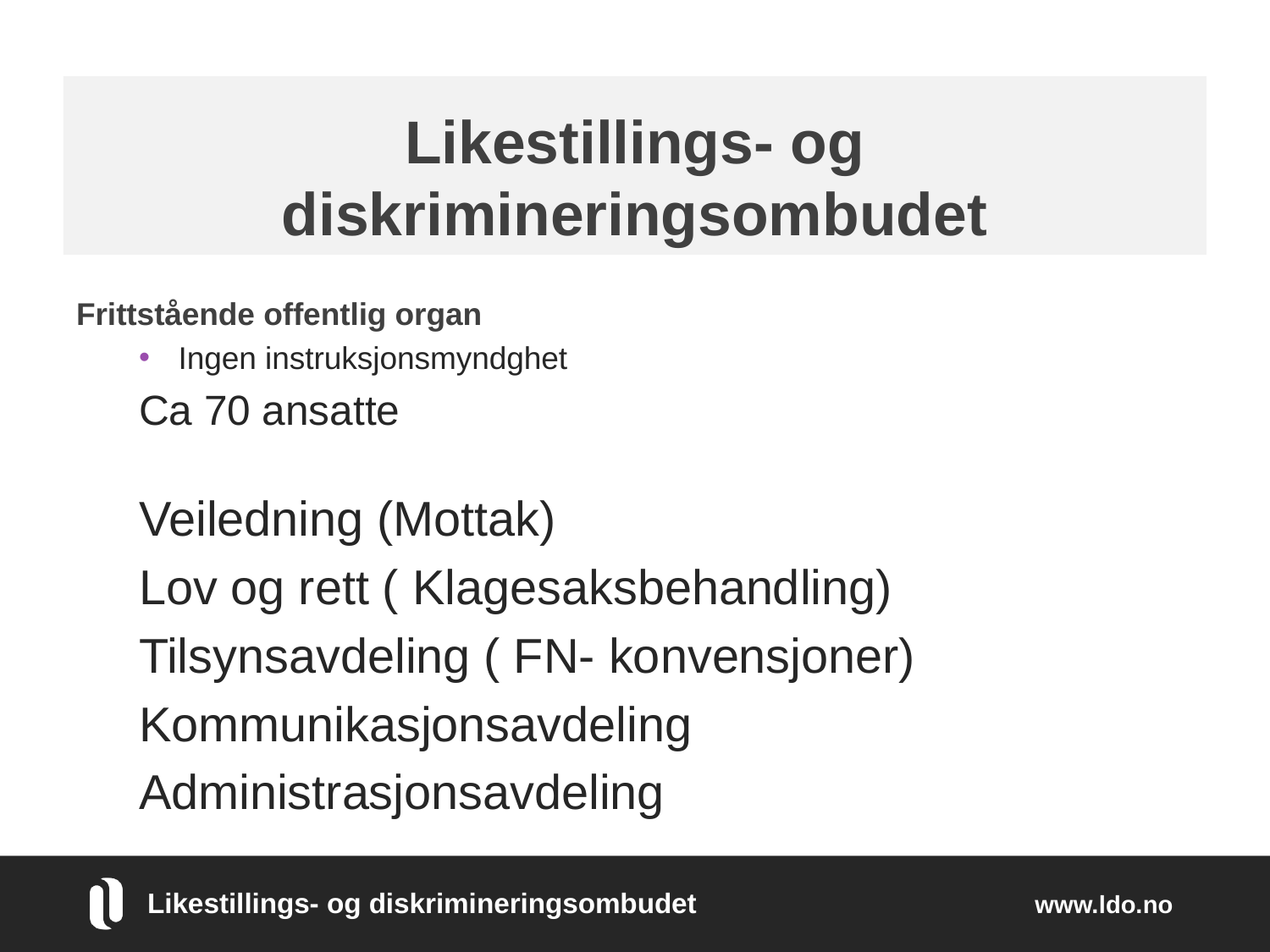

Eli Knøsen 30012016
# Likestillings- og diskrimineringsombudet
Frittstående offentlig organ
Ingen instruksjonsmyndghet
Ca 70 ansatte

Veiledning (Mottak)
Lov og rett ( Klagesaksbehandling)
Tilsynsavdeling ( FN- konvensjoner)
Kommunikasjonsavdeling
Administrasjonsavdeling